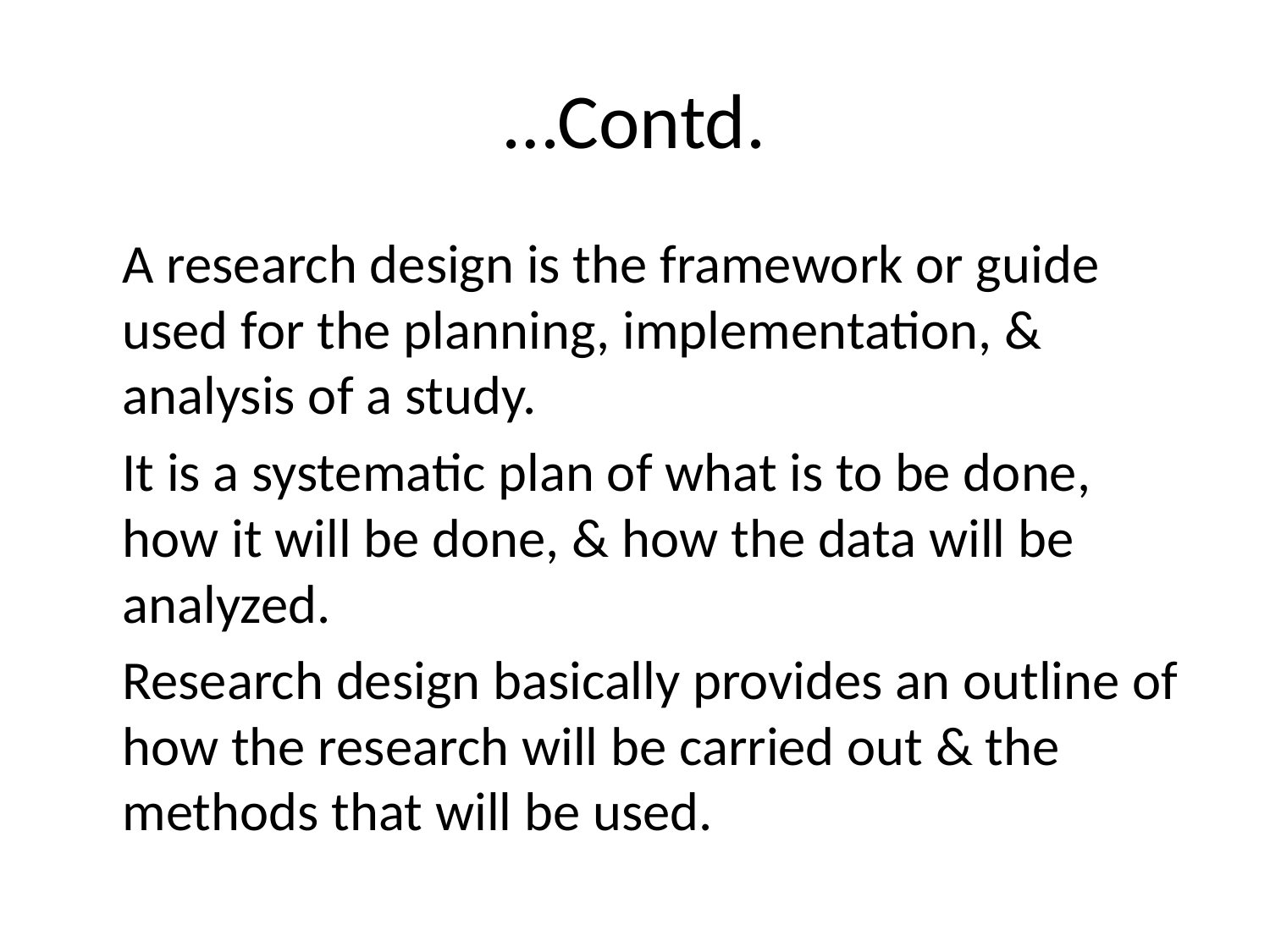

# …Contd.
	A research design is the framework or guide used for the planning, implementation, & analysis of a study.
	It is a systematic plan of what is to be done, how it will be done, & how the data will be analyzed.
	Research design basically provides an outline of how the research will be carried out & the methods that will be used.